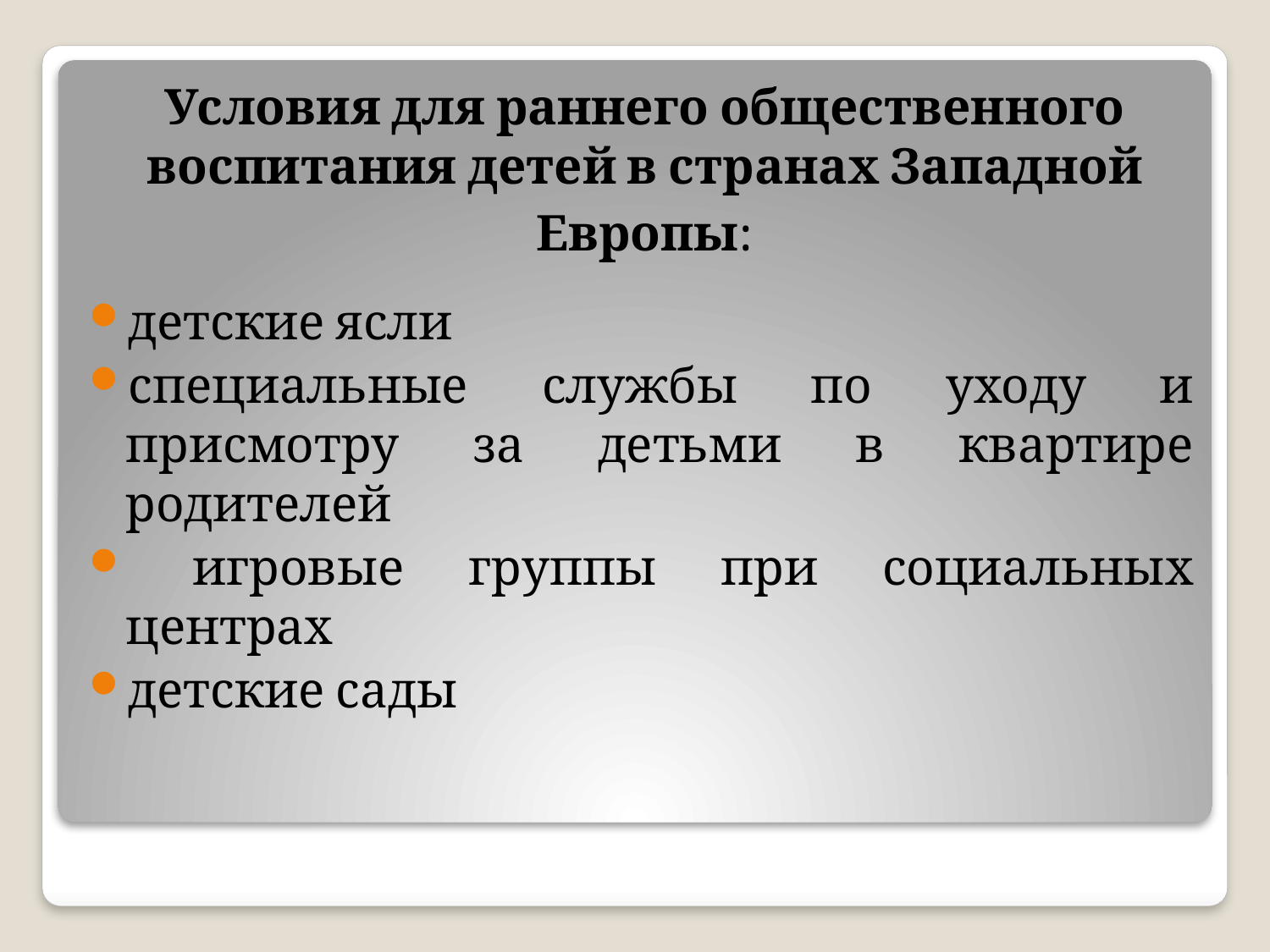

#
Условия для раннего общественного воспитания детей в странах Западной Европы:
детские ясли
специальные службы по уходу и присмотру за детьми в квартире родителей
 игровые группы при социальных центрах
детские сады